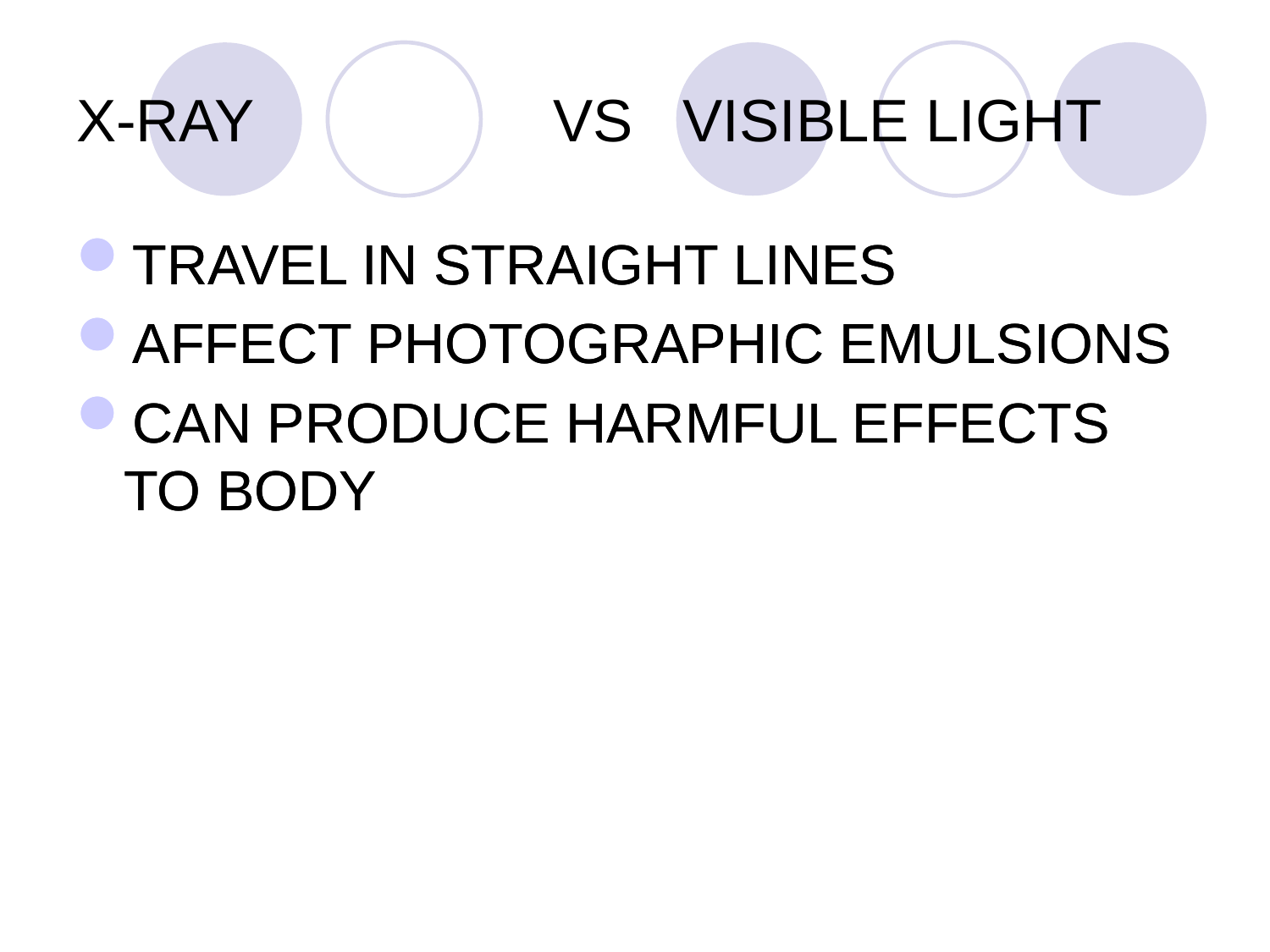

# X-RAY                  VS   VISIBLE LIGHT
TRAVEL IN STRAIGHT LINES
AFFECT PHOTOGRAPHIC EMULSIONS
CAN PRODUCE HARMFUL EFFECTS TO BODY
TRAVEL IN STRAIGHT LINES
AFFECT PHOTOGRAPHIC EMULSIONS
CAN PRODUCE HARMFUL EFFECTS TO BODY